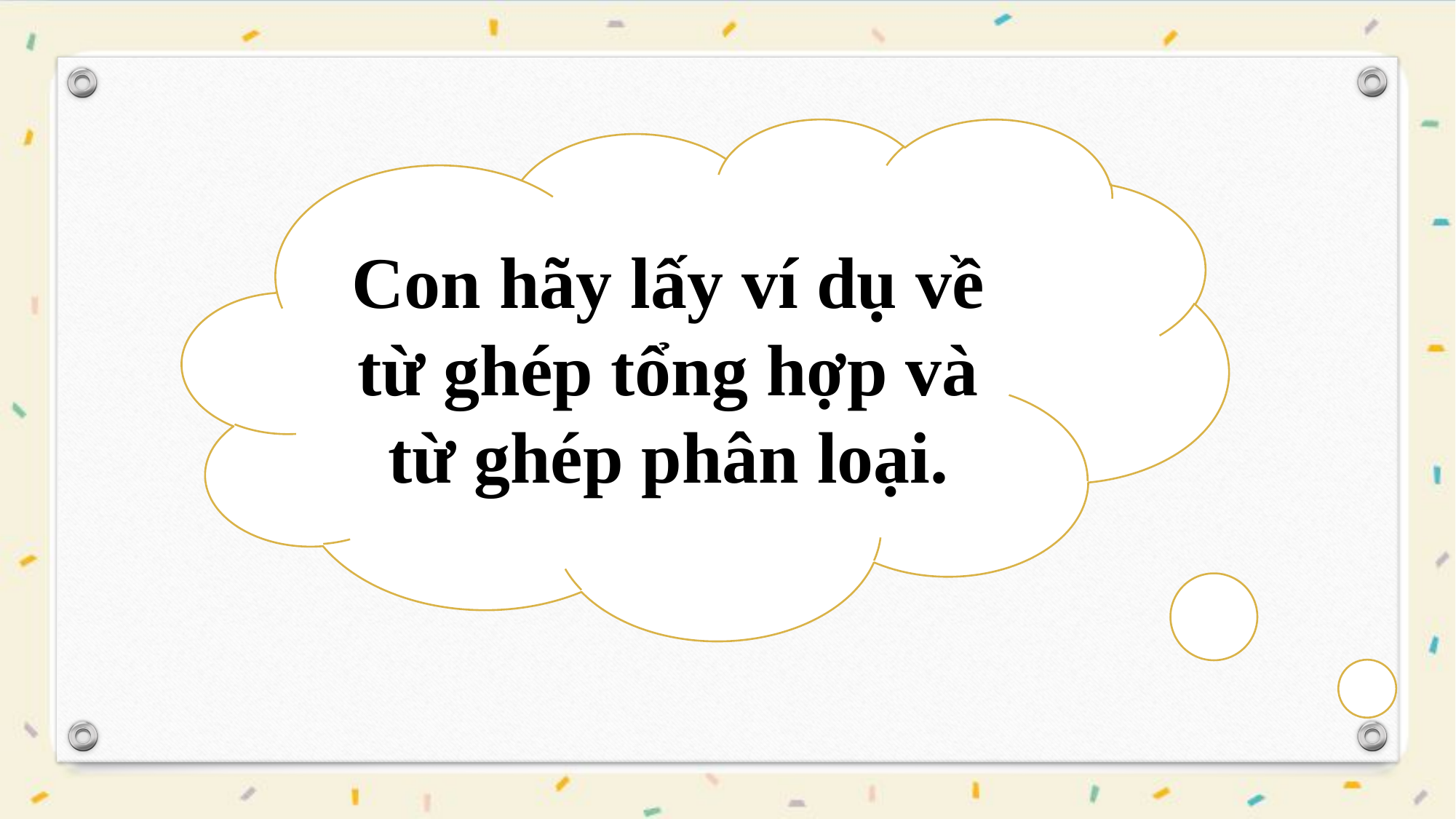

Con hãy lấy ví dụ về từ ghép tổng hợp và từ ghép phân loại.